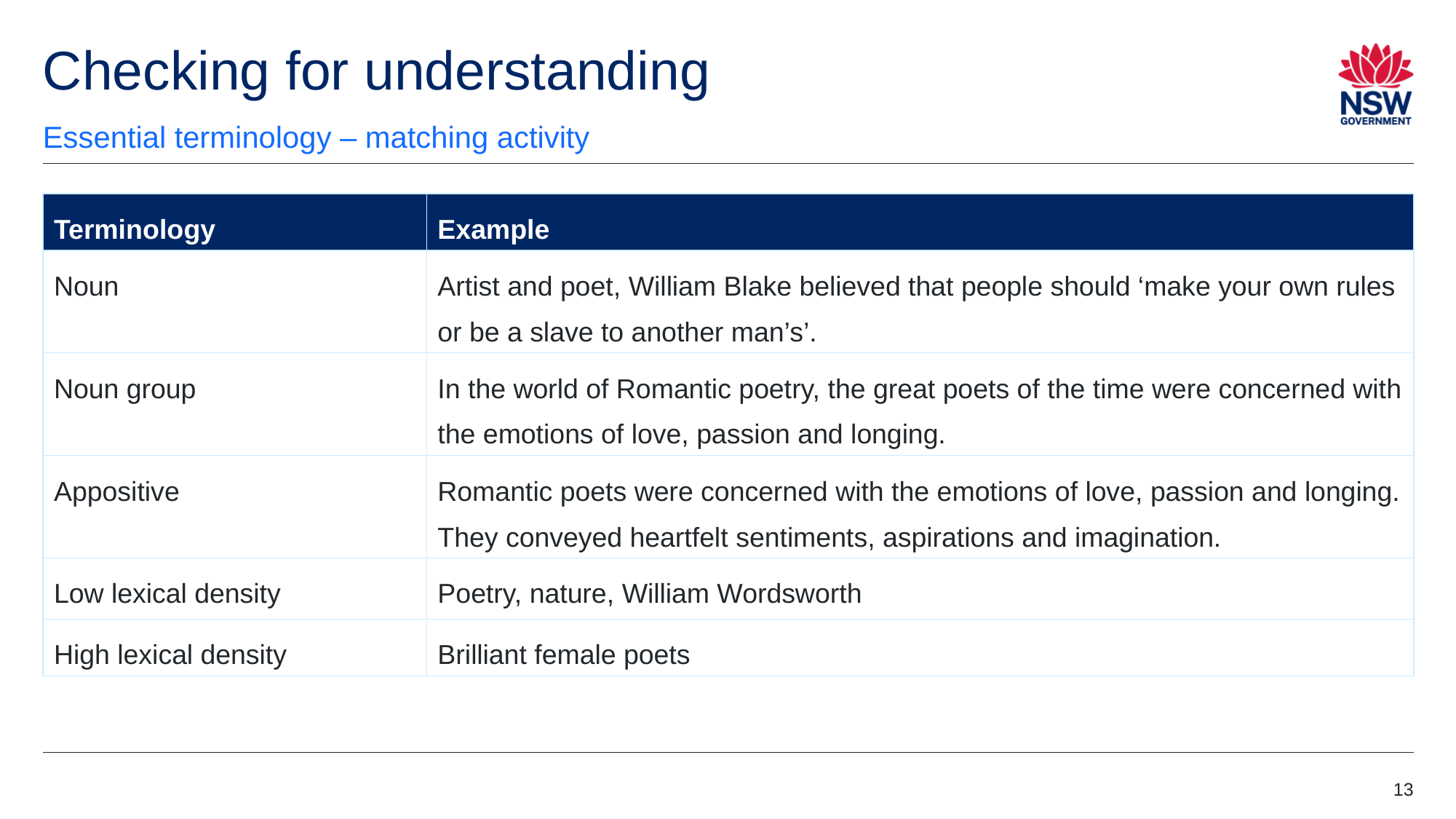

# Checking for understanding
Essential terminology – matching activity
| Terminology | Example |
| --- | --- |
| Noun | Artist and poet, William Blake believed that people should ‘make your own rules or be a slave to another man’s’. |
| Noun group | In the world of Romantic poetry, the great poets of the time were concerned with the emotions of love, passion and longing. |
| Appositive | Romantic poets were concerned with the emotions of love, passion and longing. They conveyed heartfelt sentiments, aspirations and imagination. |
| Low lexical density | Poetry, nature, William Wordsworth |
| High lexical density | Brilliant female poets |
13